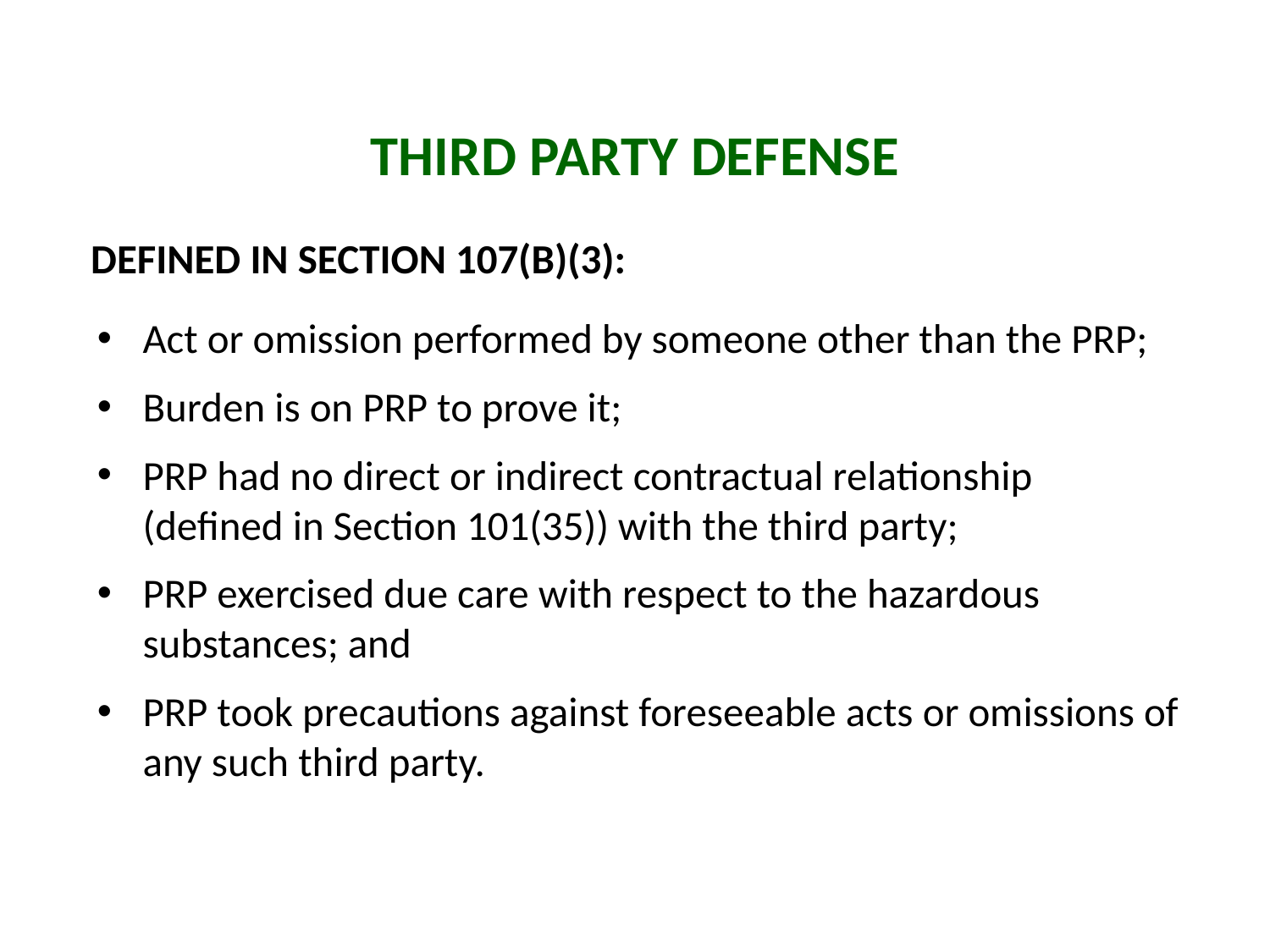

# Third Party Defense
  Defined in Section 107(b)(3):
Act or omission performed by someone other than the PRP;
Burden is on PRP to prove it;
PRP had no direct or indirect contractual relationship (defined in Section 101(35)) with the third party;
PRP exercised due care with respect to the hazardous substances; and
PRP took precautions against foreseeable acts or omissions of any such third party.